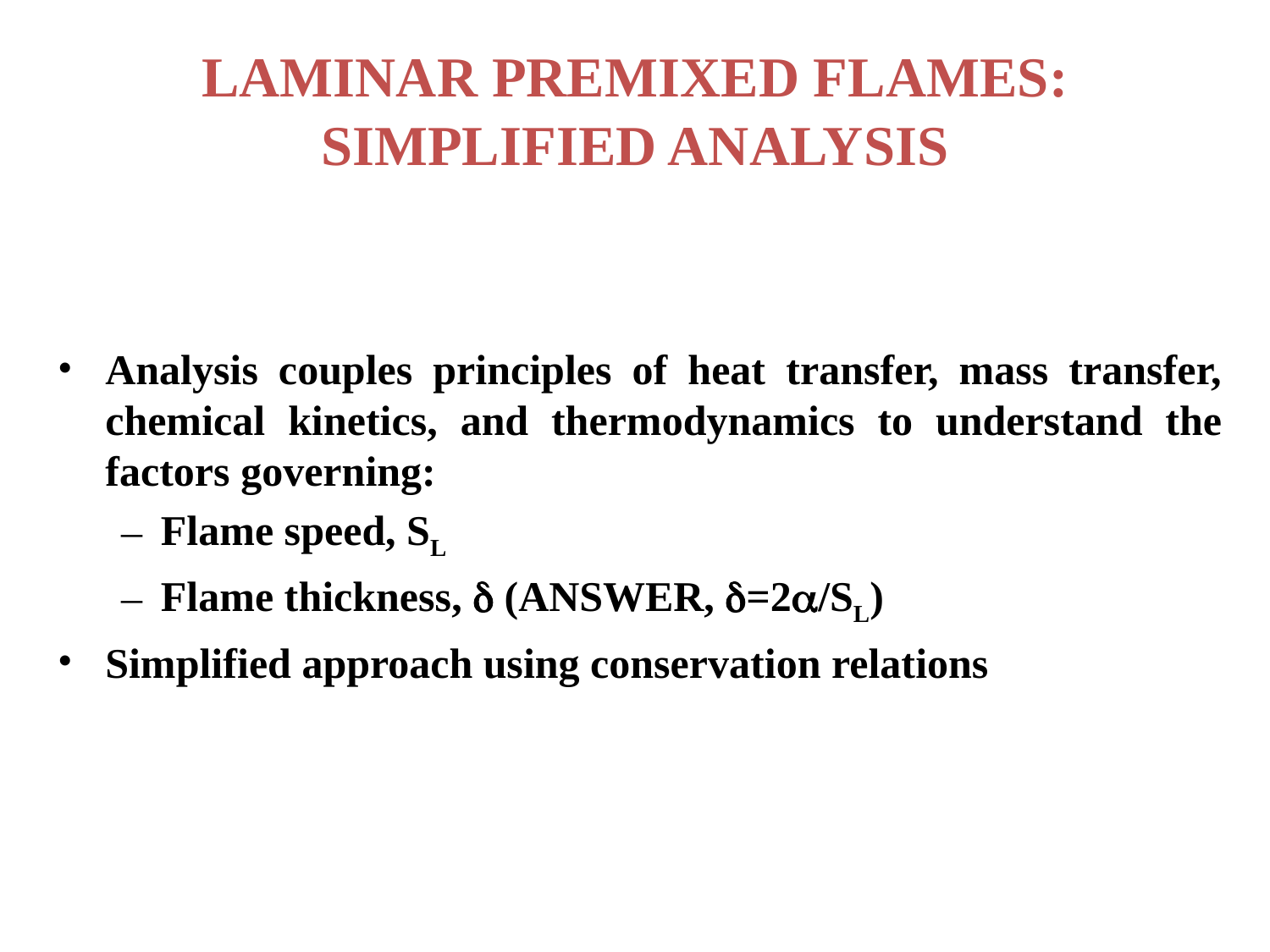

LAMINAR PREMIXED FLAMES: SIMPLIFIED ANALYSIS
Analysis couples principles of heat transfer, mass transfer, chemical kinetics, and thermodynamics to understand the factors governing:
Flame speed, SL
Flame thickness, δ (ANSWER, δ=2α/SL)
Simplified approach using conservation relations